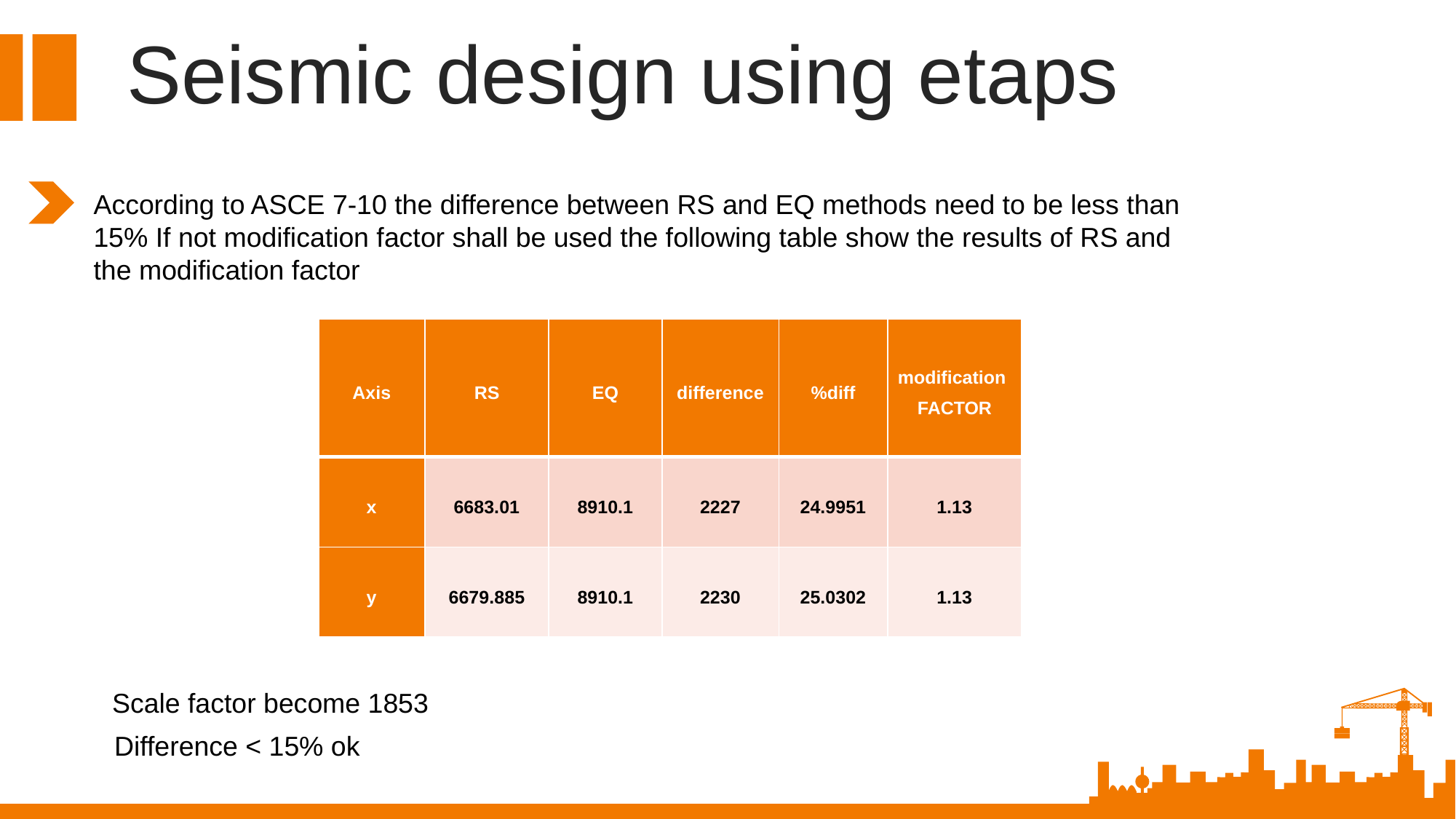

Seismic design using etaps
According to ASCE 7-10 the difference between RS and EQ methods need to be less than 15% If not modification factor shall be used the following table show the results of RS and the modification factor

| Axis | RS | EQ | difference | %diff | modification FACTOR |
| --- | --- | --- | --- | --- | --- |
| x | 6683.01 | 8910.1 | 2227 | 24.9951 | 1.13 |
| y | 6679.885 | 8910.1 | 2230 | 25.0302 | 1.13 |
Scale factor become 1853
Difference < 15% ok